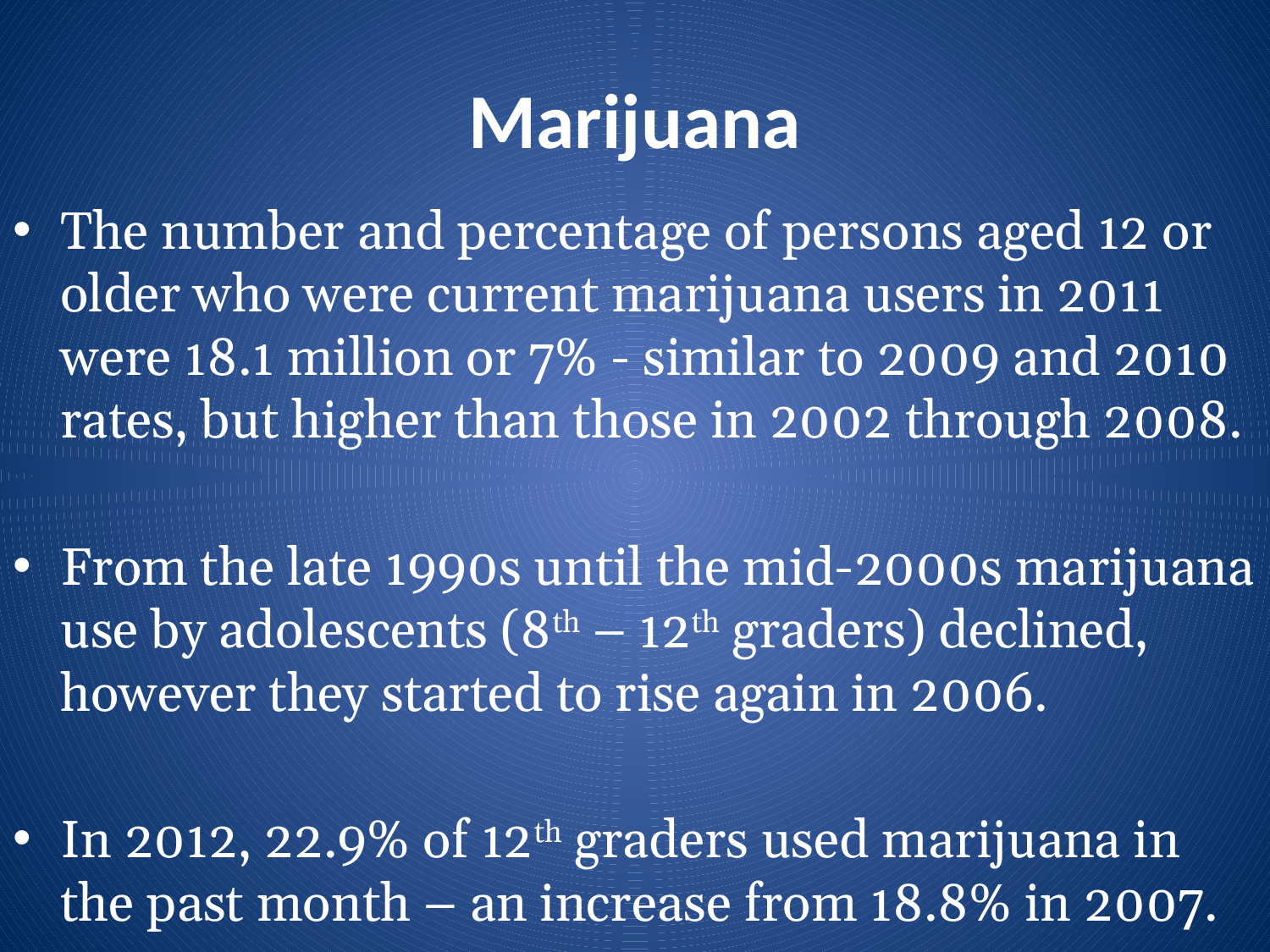

# Marijuana
The number and percentage of persons aged 12 or older who were current marijuana users in 2011 were 18.1 million or 7% - similar to 2009 and 2010 rates, but higher than those in 2002 through 2008.

From the late 1990s until the mid-2000s marijuana use by adolescents (8th – 12th graders) declined, however they started to rise again in 2006.

In 2012, 22.9% of 12th graders used marijuana in the past month – an increase from 18.8% in 2007.